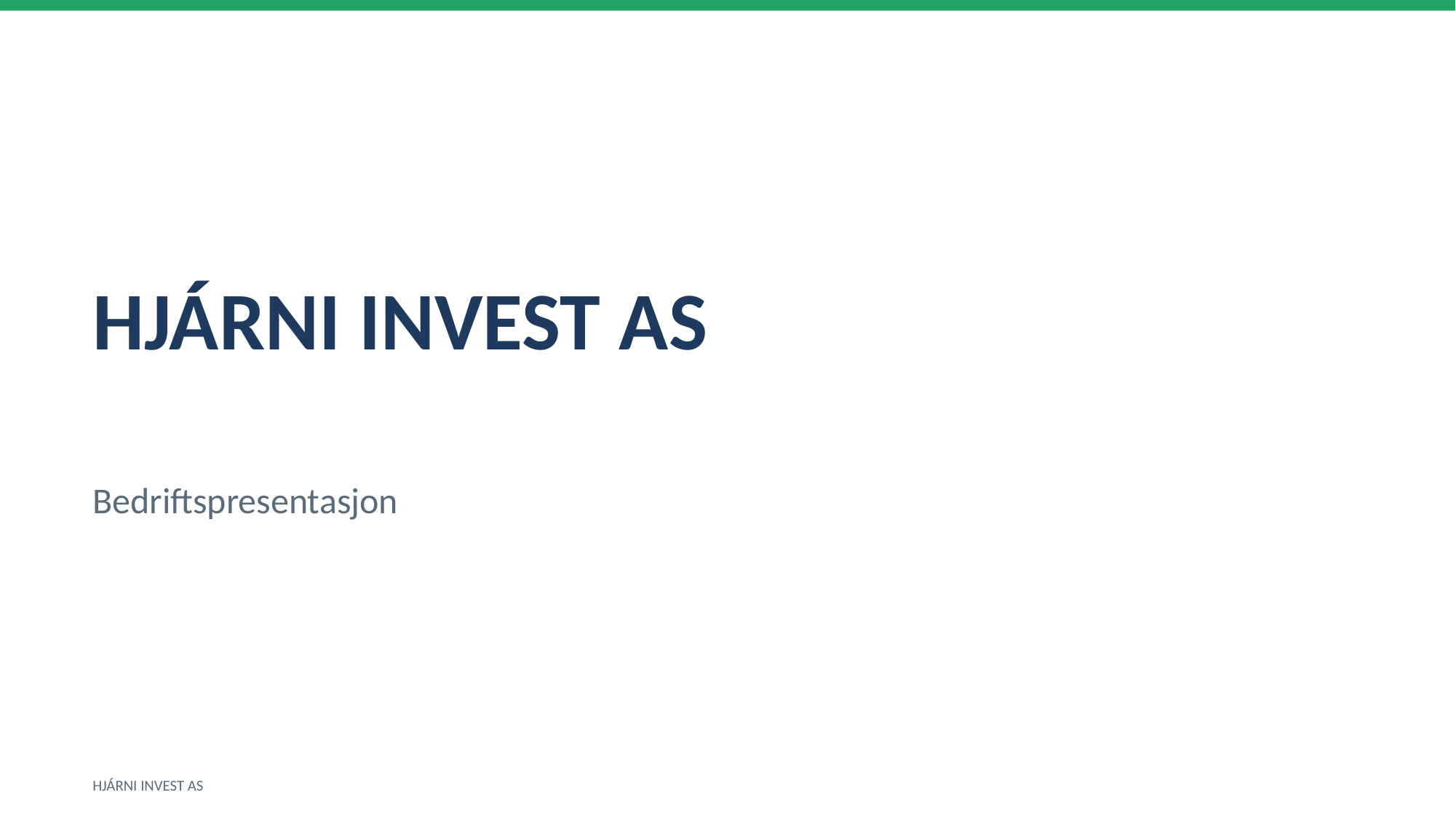

HJÁRNI INVEST AS
Bedriftspresentasjon
HJÁRNI INVEST AS